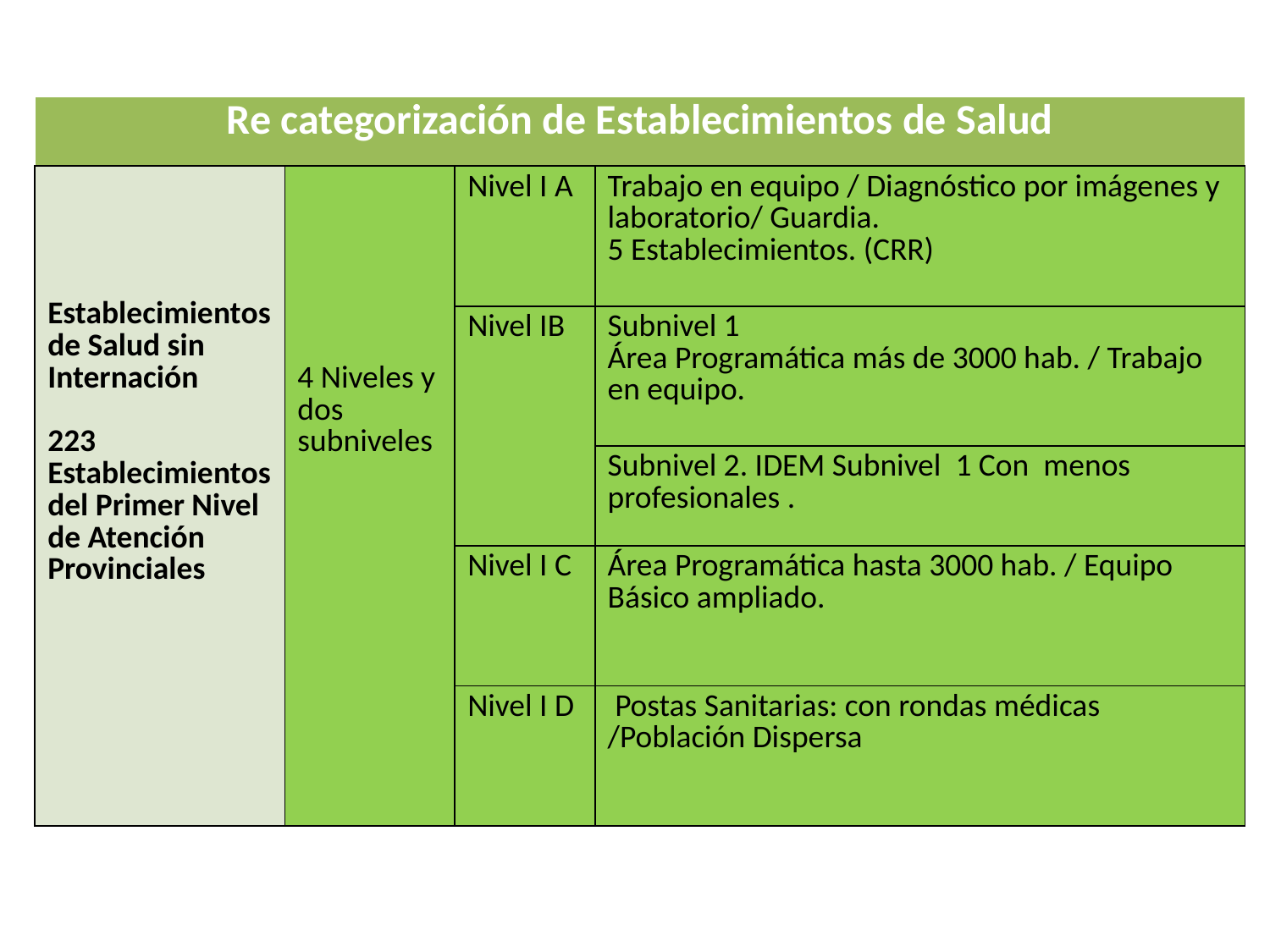

| Re categorización de Establecimientos de Salud |  |  |  |
| --- | --- | --- | --- |
| Establecimientos de Salud sin Internación 223 Establecimientos del Primer Nivel de Atención Provinciales | 4 Niveles y dos subniveles | Nivel I A | Trabajo en equipo / Diagnóstico por imágenes y laboratorio/ Guardia. 5 Establecimientos. (CRR) |
|  |  | Nivel IB | Subnivel 1 Área Programática más de 3000 hab. / Trabajo en equipo. |
|  |  |  | Subnivel 2. IDEM Subnivel 1 Con menos profesionales . |
|  |  | Nivel I C | Área Programática hasta 3000 hab. / Equipo Básico ampliado. |
|  |  | Nivel I D | Postas Sanitarias: con rondas médicas /Población Dispersa |